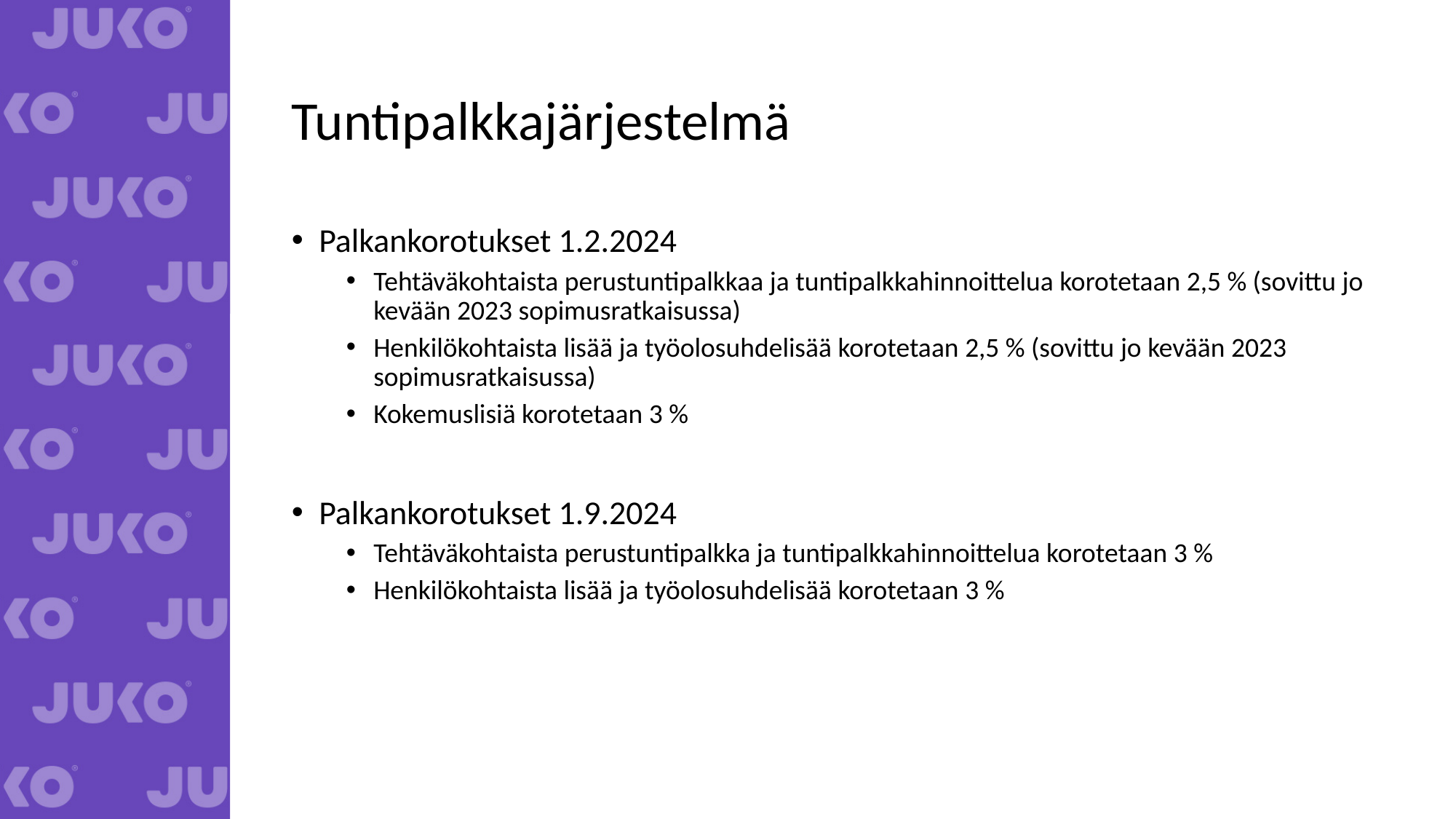

# Tuntipalkkajärjestelmä
Palkankorotukset 1.2.2024
Tehtäväkohtaista perustuntipalkkaa ja tuntipalkkahinnoittelua korotetaan 2,5 % (sovittu jo kevään 2023 sopimusratkaisussa)
Henkilökohtaista lisää ja työolosuhdelisää korotetaan 2,5 % (sovittu jo kevään 2023 sopimusratkaisussa)
Kokemuslisiä korotetaan 3 %

Palkankorotukset 1.9.2024
Tehtäväkohtaista perustuntipalkka ja tuntipalkkahinnoittelua korotetaan 3 %
Henkilökohtaista lisää ja työolosuhdelisää korotetaan 3 %